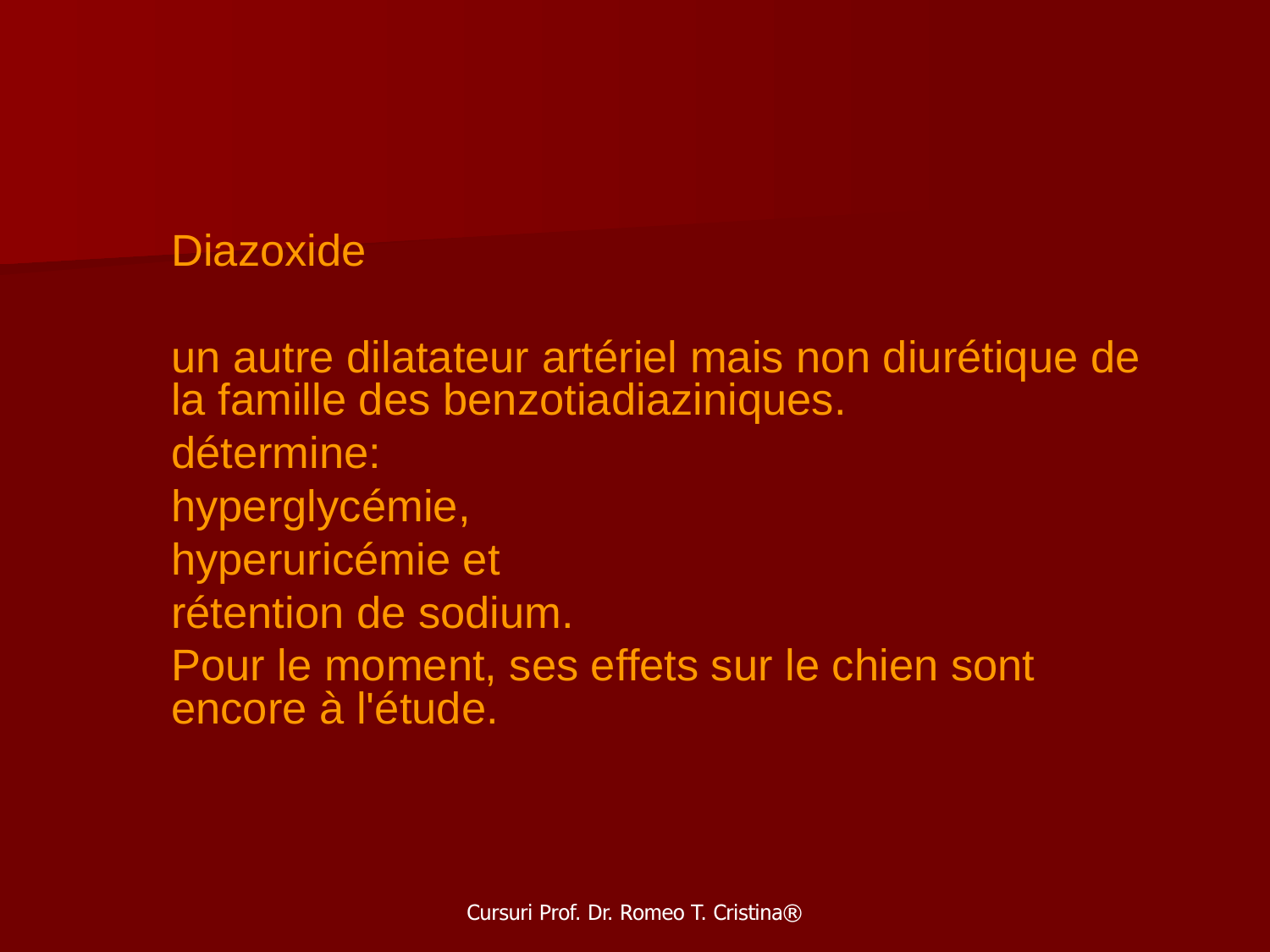

Diazoxide

un autre dilatateur artériel mais non diurétique de la famille des benzotiadiaziniques.
détermine:
hyperglycémie,
hyperuricémie et
rétention de sodium.
Pour le moment, ses effets sur le chien sont encore à l'étude.
Cursuri Prof. Dr. Romeo T. Cristina®